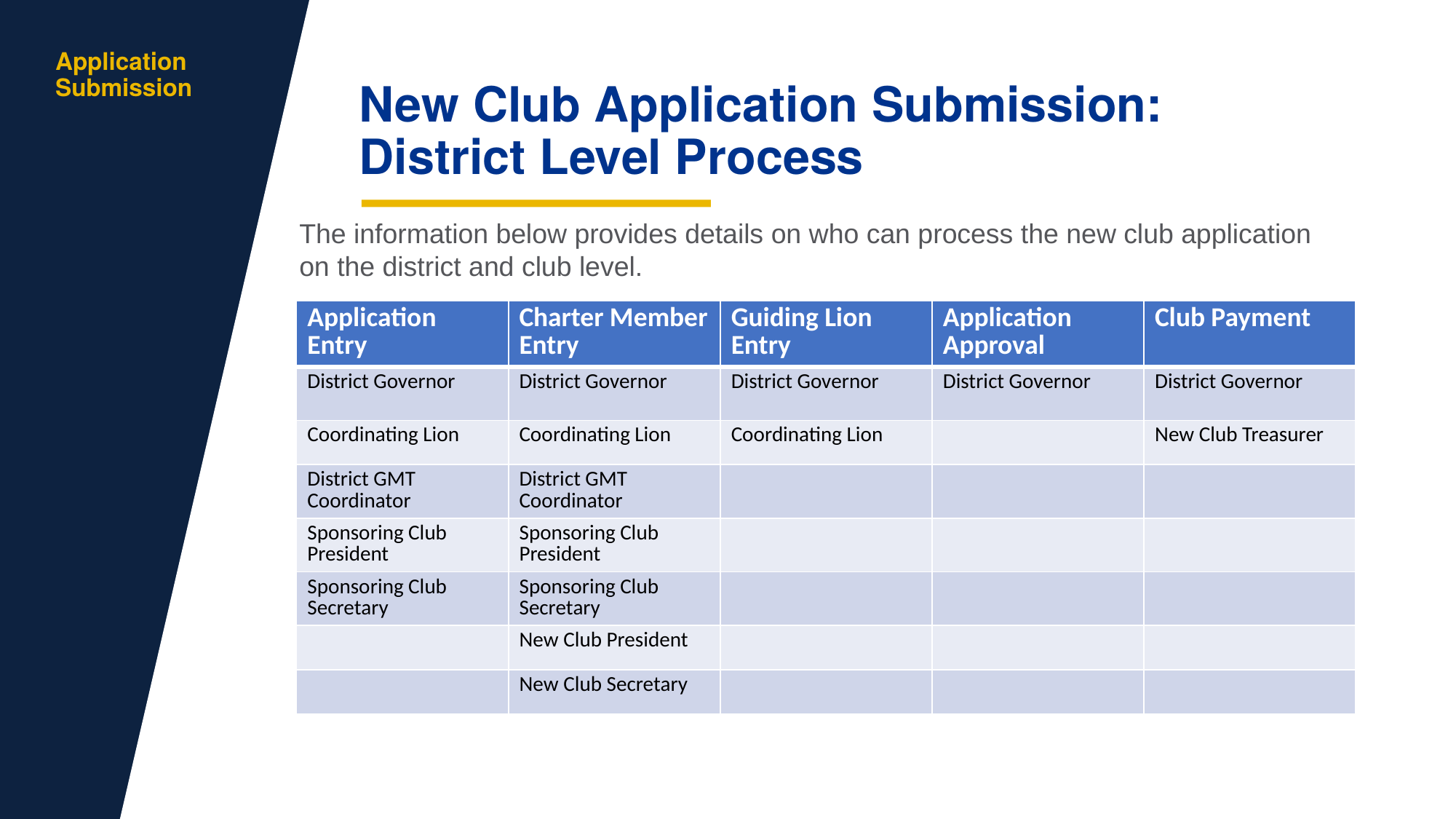

aa

Application Submission
New Club Application Submission:  District Level Process

The information below provides details on who can process the new club application on the district and club level.
| Application Entry | Charter Member Entry | Guiding Lion Entry | Application Approval | Club Payment |
| --- | --- | --- | --- | --- |
| District Governor | District Governor | District Governor | District Governor | District Governor |
| Coordinating Lion | Coordinating Lion | Coordinating Lion |  | New Club Treasurer |
| District GMT Coordinator | District GMT Coordinator |  |  |  |
| Sponsoring Club President | Sponsoring Club President |  |  |  |
| Sponsoring Club Secretary | Sponsoring Club Secretary |  |  |  |
|  | New Club President |  |  |  |
|  | New Club Secretary |  |  |  |
9